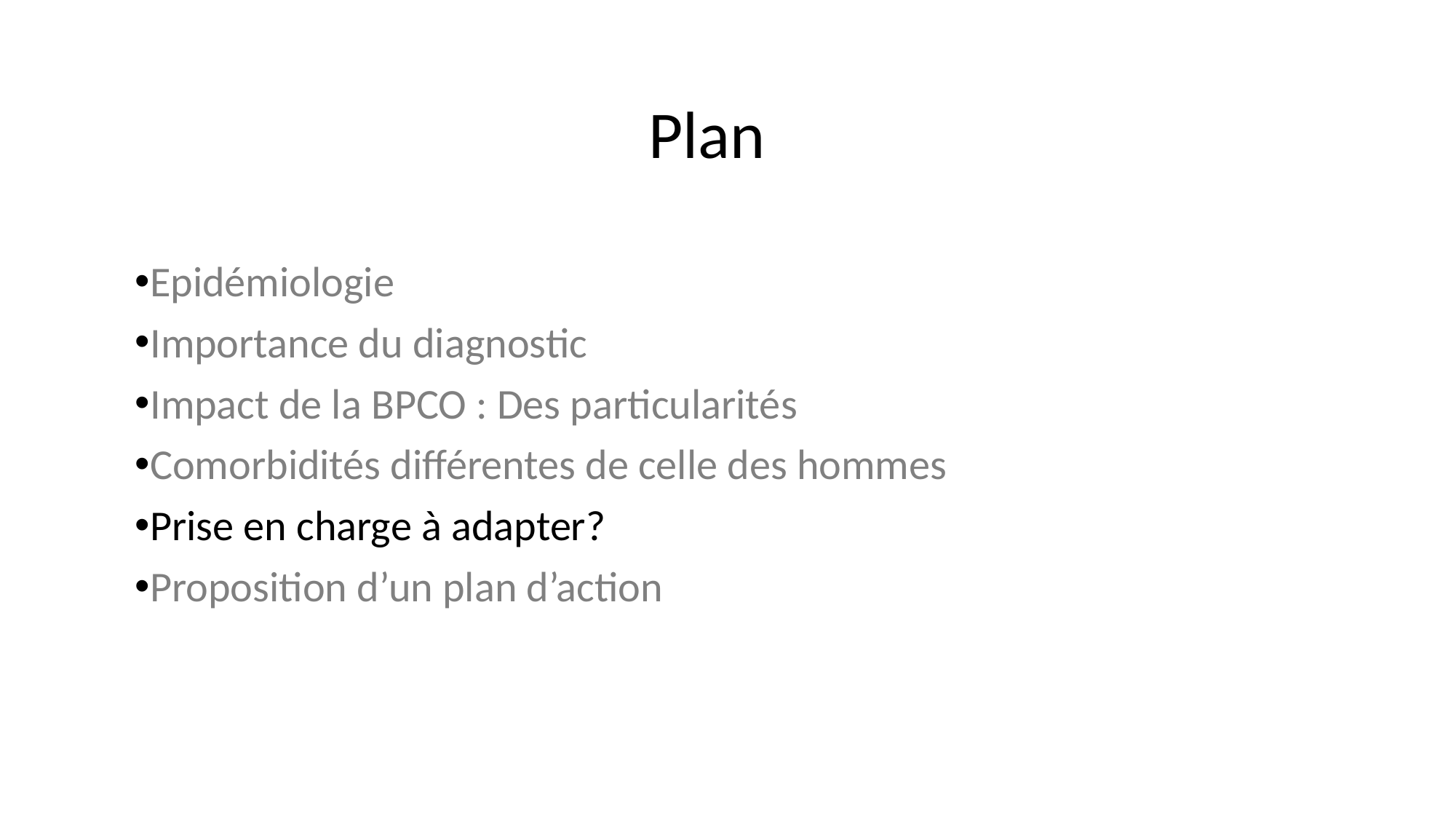

Plan

Epidémiologie
Importance du diagnostic
Impact de la BPCO : Des particularités
Comorbidités différentes de celle des hommes
Prise en charge à adapter?
Proposition d’un plan d’action